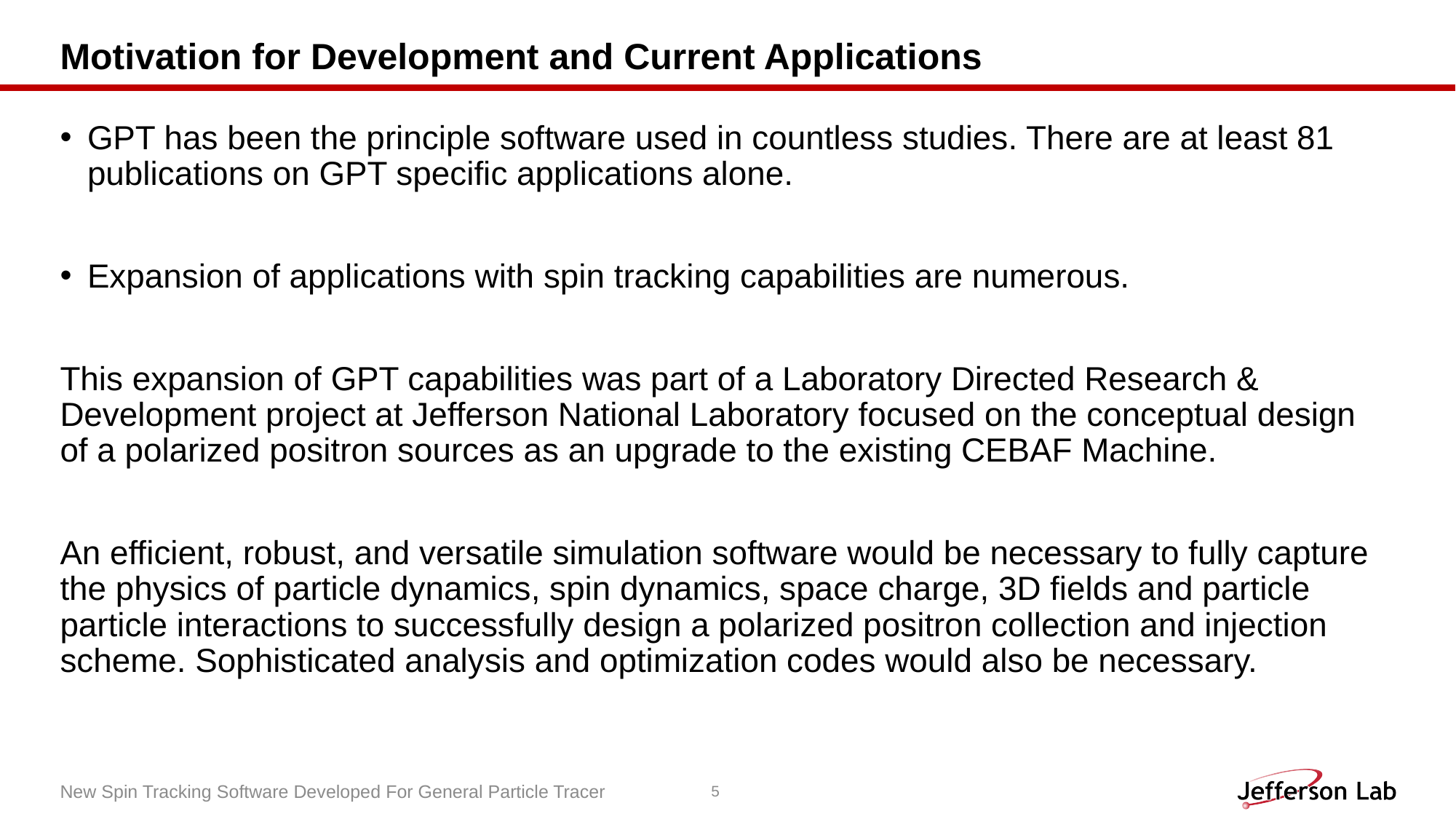

# Motivation for Development and Current Applications
GPT has been the principle software used in countless studies. There are at least 81 publications on GPT specific applications alone.

Expansion of applications with spin tracking capabilities are numerous.

This expansion of GPT capabilities was part of a Laboratory Directed Research & Development project at Jefferson National Laboratory focused on the conceptual design of a polarized positron sources as an upgrade to the existing CEBAF Machine.

An efficient, robust, and versatile simulation software would be necessary to fully capture the physics of particle dynamics, spin dynamics, space charge, 3D fields and particle particle interactions to successfully design a polarized positron collection and injection scheme. Sophisticated analysis and optimization codes would also be necessary.
New Spin Tracking Software Developed For General Particle Tracer
5